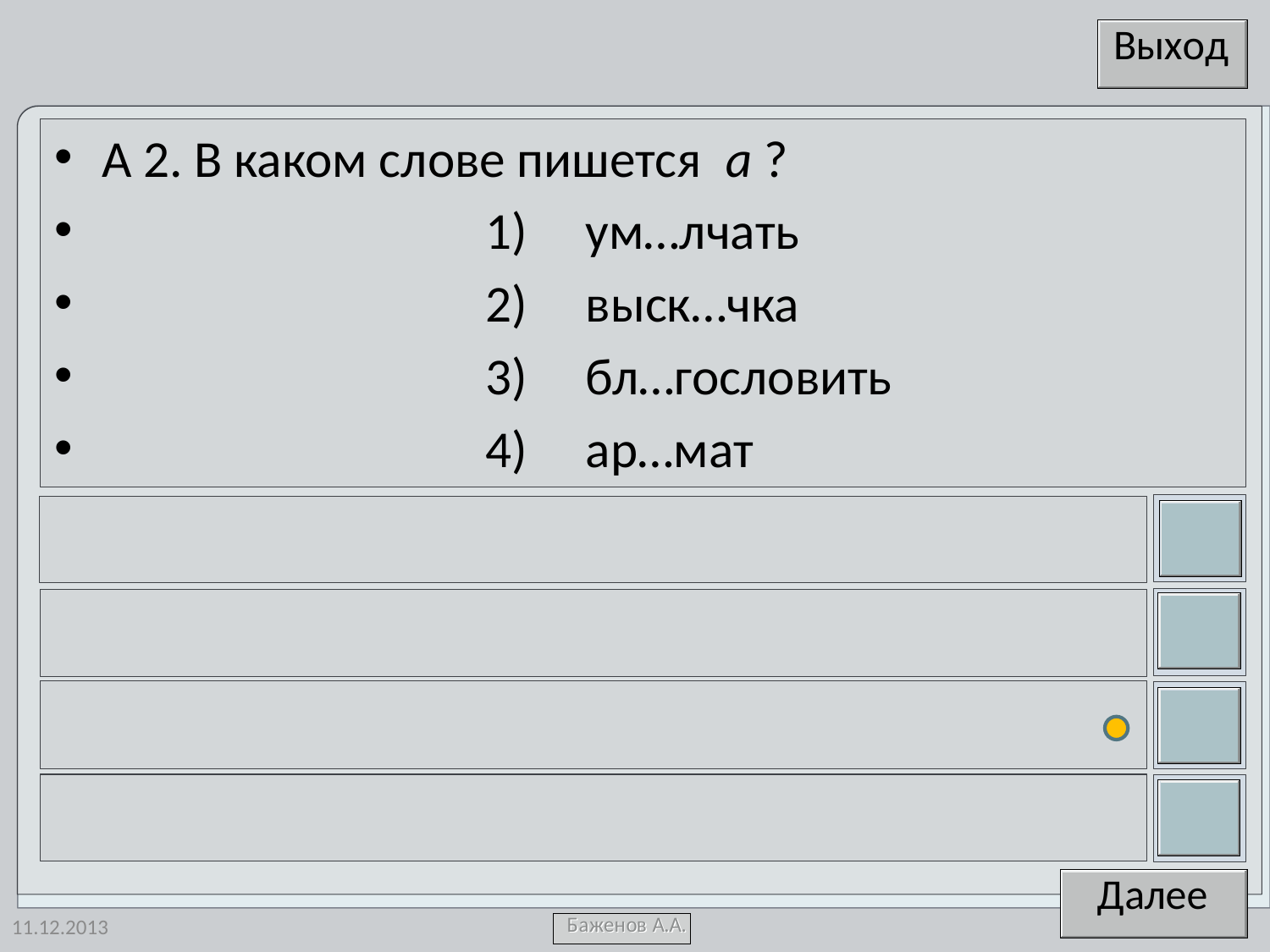

А 2. В каком слове пишется  а ?
                                 1)     ум…лчать
                                 2)     выск…чка
                                 3)     бл…гословить
                                 4)     ар…мат

11.12.2013